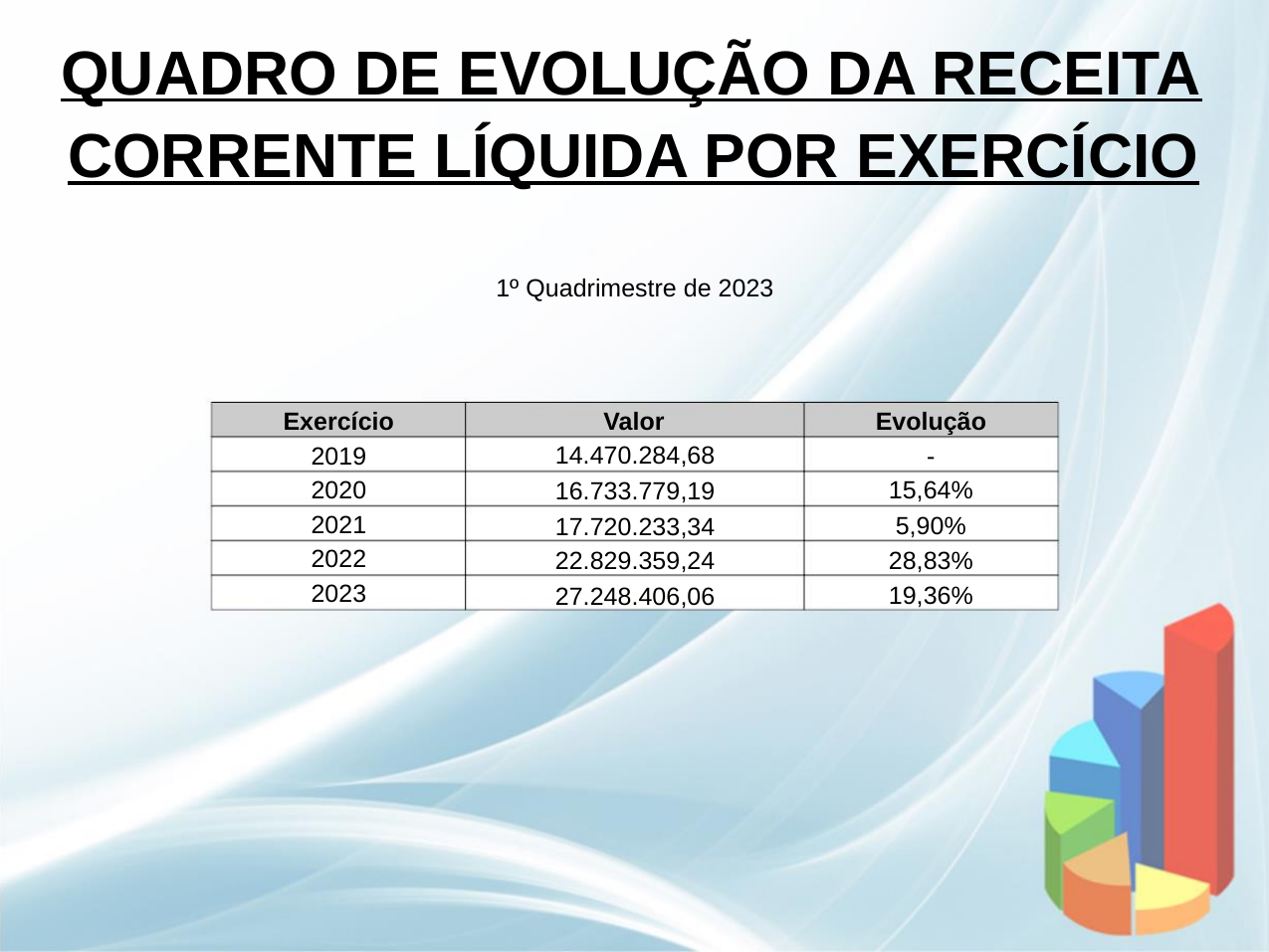

QUADRO DE EVOLUÇÃO DA RECEITA
CORRENTE LÍQUIDA POR EXERCÍCIO
1º Quadrimestre de 2023
Exercício
2019
Valor
Evolução
-
14.470.284,68
16.733.779,19
17.720.233,34
22.829.359,24
27.248.406,06
2020
15,64%
5,90%
28,83%
19,36%
2021
2022
2023